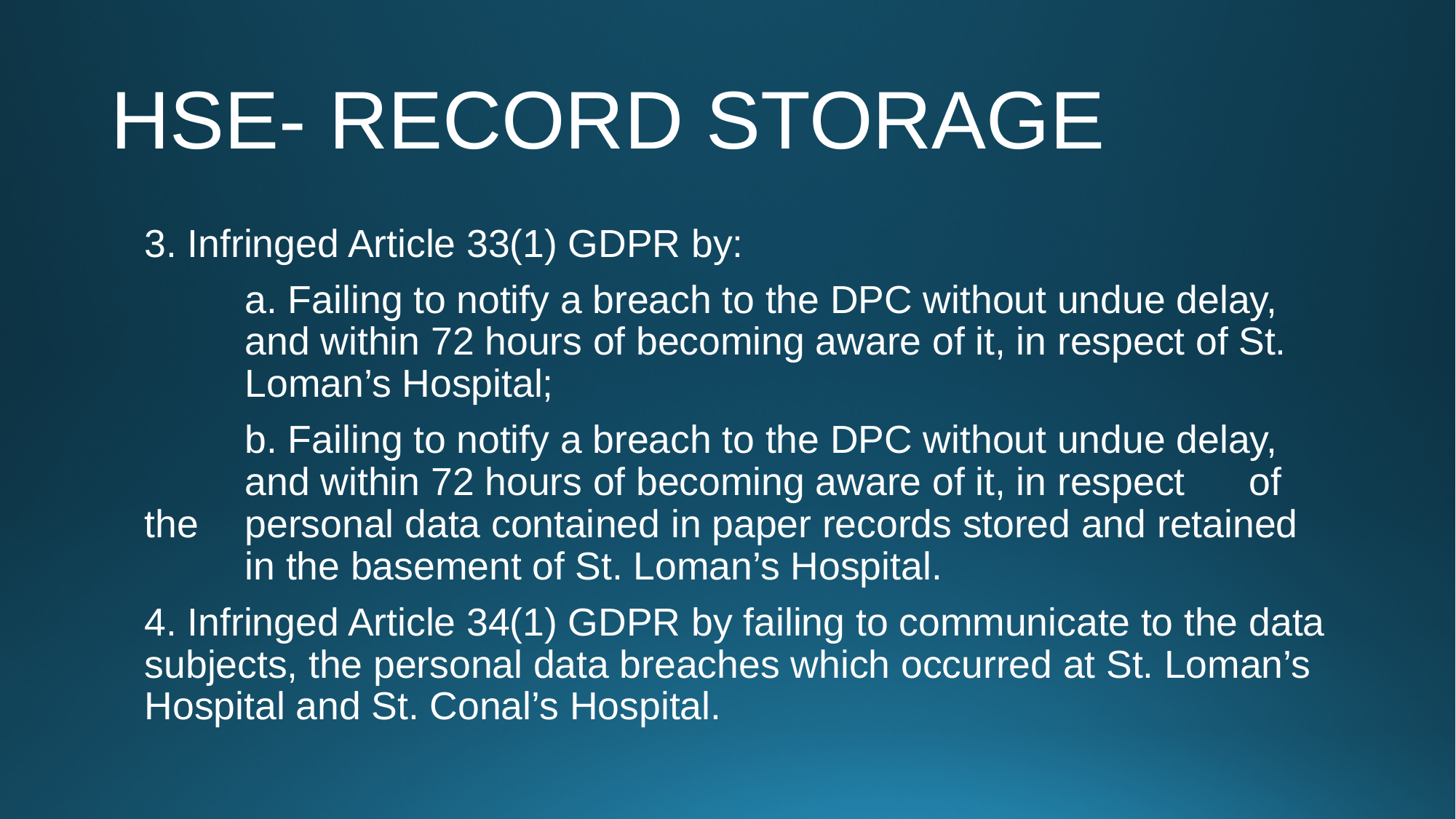

# HSE- RECORD STORAGE
3. Infringed Article 33(1) GDPR by:
	a. Failing to notify a breach to the DPC without undue delay, 	and within 72 hours of becoming aware of it, in respect of St. 	Loman’s Hospital;
	b. Failing to notify a breach to the DPC without undue delay, 	and within 72 hours of becoming aware of it, in respect 	of the 	personal data contained in paper records stored and retained 	in the basement of St. Loman’s Hospital.
4. Infringed Article 34(1) GDPR by failing to communicate to the data subjects, the personal data breaches which occurred at St. Loman’s Hospital and St. Conal’s Hospital.